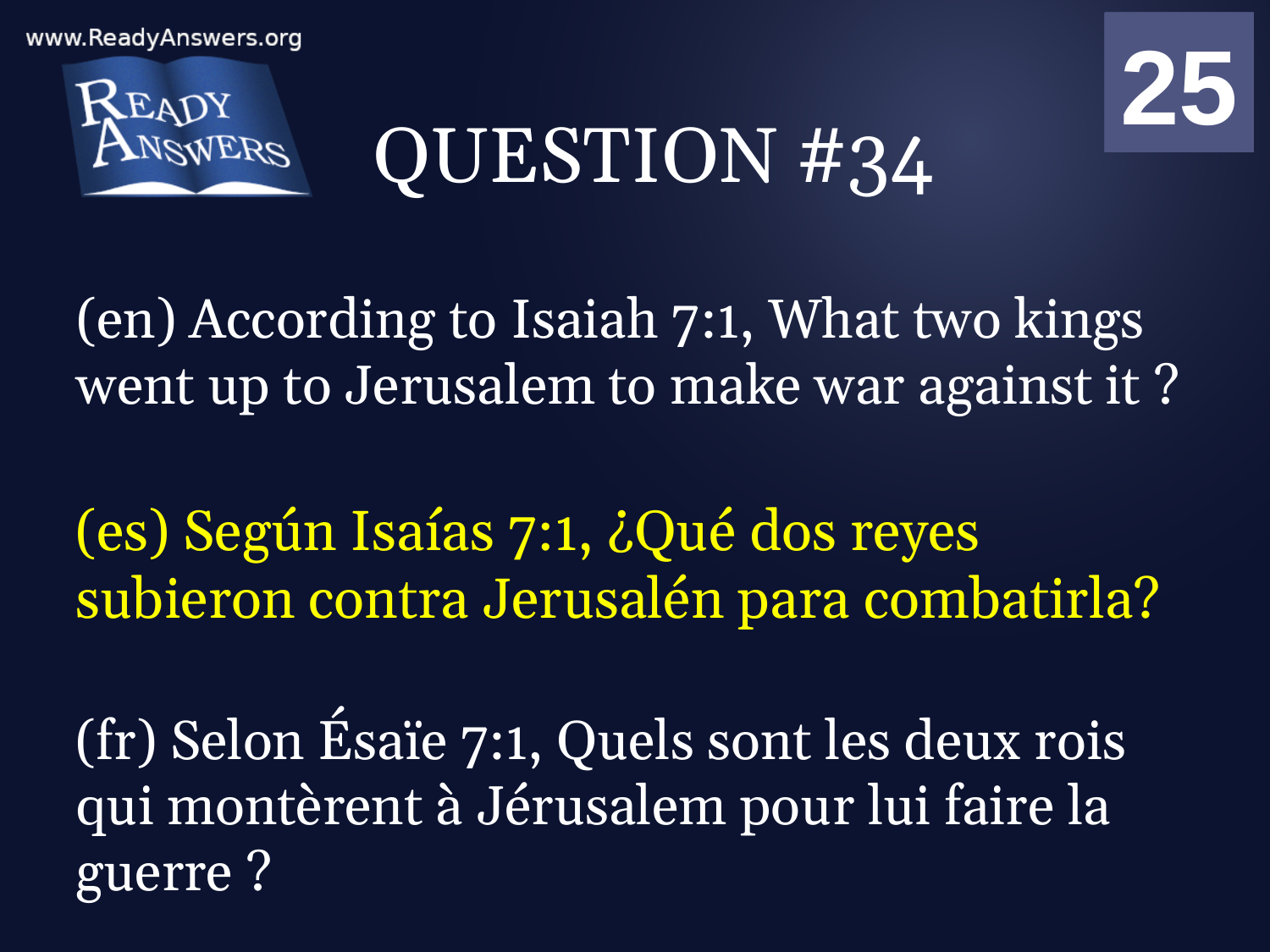

01
02
03
04
05
06
07
08
09
10
11
12
13
14
15
16
17
18
19
20
21
22
23
24
25
00
# QUESTION #34
(en) According to Isaiah 7:1, What two kings went up to Jerusalem to make war against it ?
(es) Según Isaías 7:1, ¿Qué dos reyes subieron contra Jerusalén para combatirla?
(fr) Selon Ésaïe 7:1, Quels sont les deux rois qui montèrent à Jérusalem pour lui faire la guerre ?